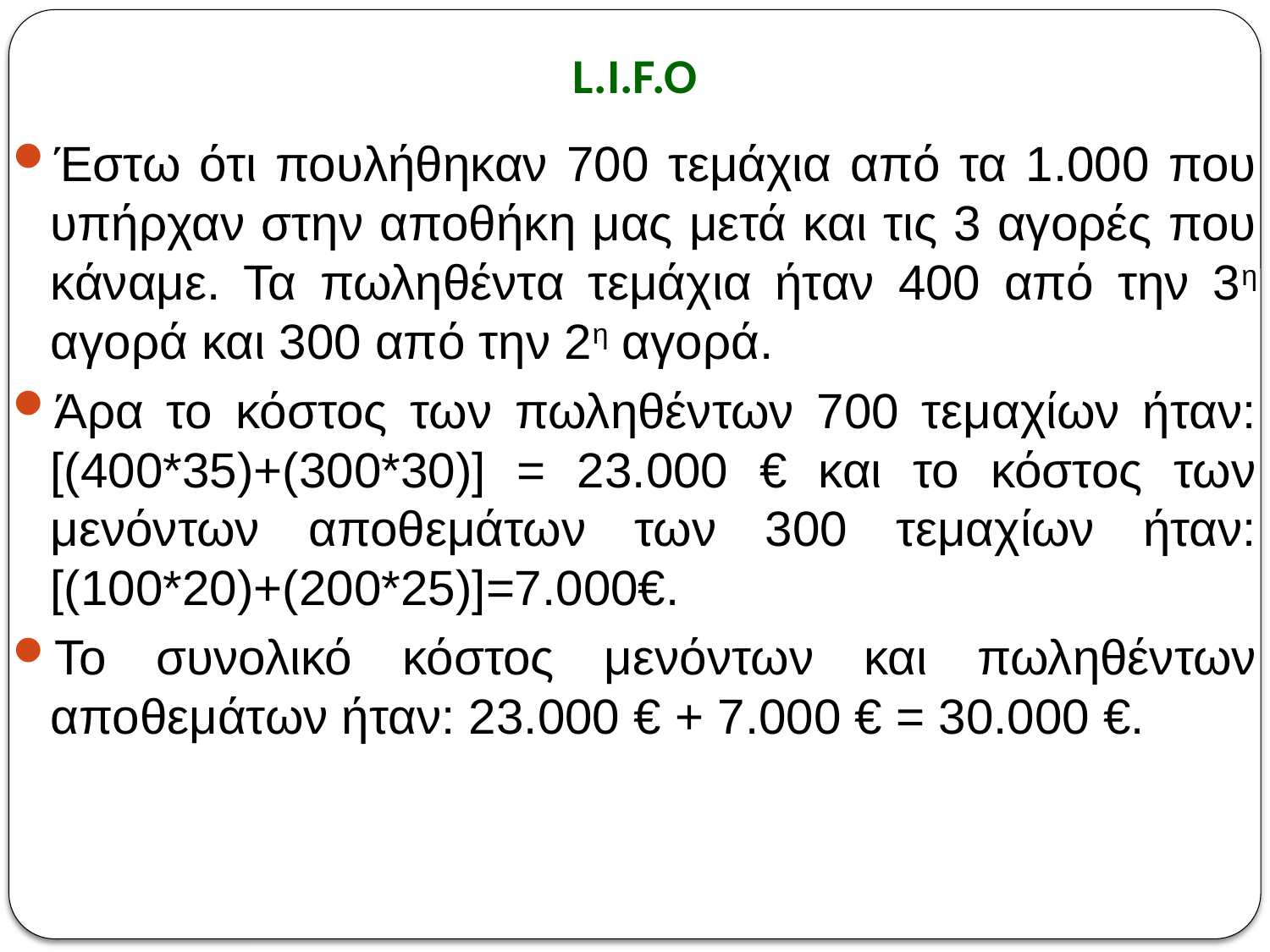

# L.I.F.O
Έστω ότι πουλήθηκαν 700 τεμάχια από τα 1.000 που υπήρχαν στην αποθήκη μας μετά και τις 3 αγορές που κάναμε. Τα πωληθέντα τεμάχια ήταν 400 από την 3η αγορά και 300 από την 2η αγορά.
Άρα το κόστος των πωληθέντων 700 τεμαχίων ήταν: [(400*35)+(300*30)] = 23.000 € και το κόστος των μενόντων αποθεμάτων των 300 τεμαχίων ήταν: [(100*20)+(200*25)]=7.000€.
Το συνολικό κόστος μενόντων και πωληθέντων αποθεμάτων ήταν: 23.000 € + 7.000 € = 30.000 €.